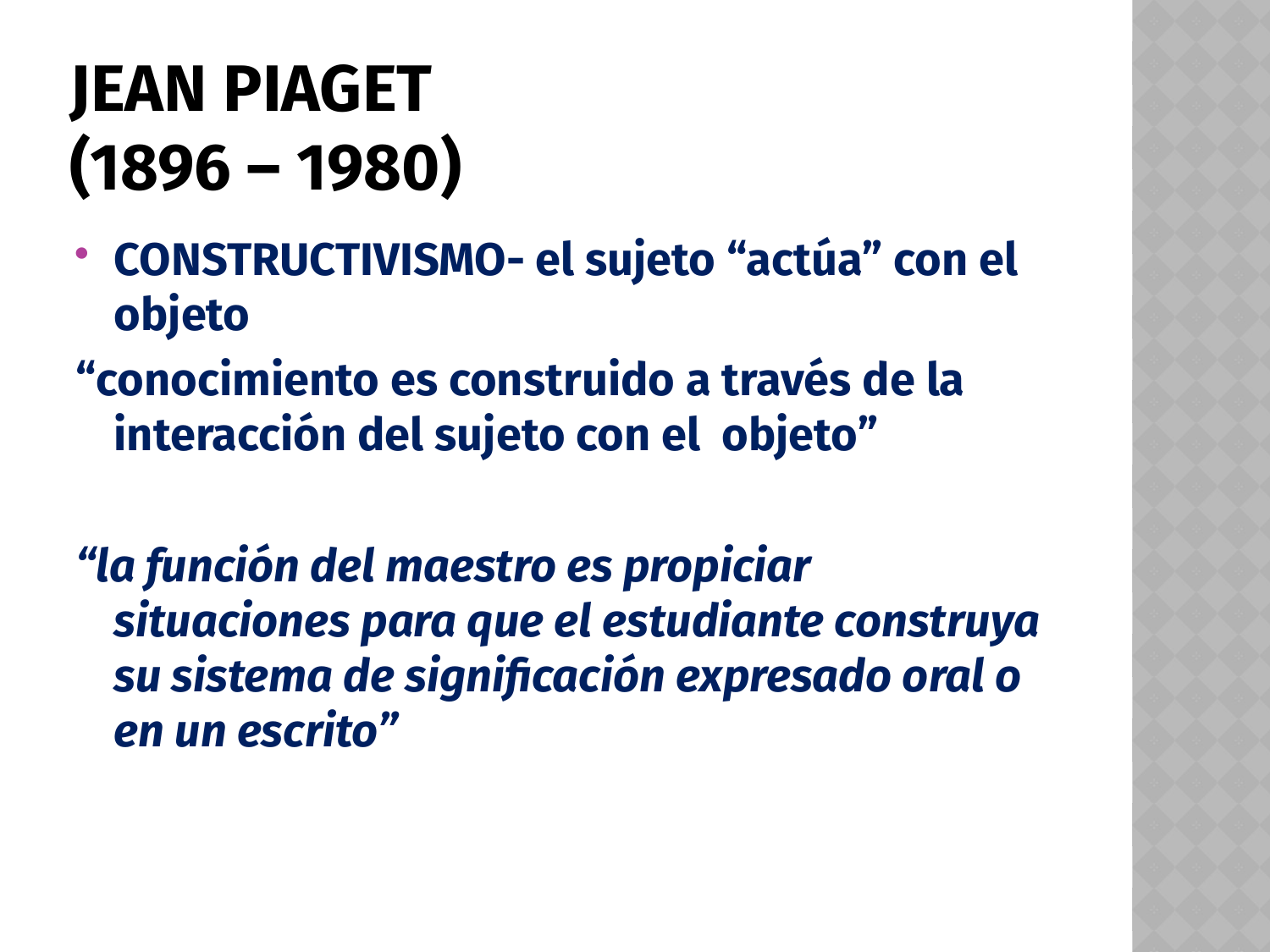

# JEAN PIAGET (1896 – 1980)
CONSTRUCTIVISMO- el sujeto “actúa” con el objeto
“conocimiento es construido a través de la interacción del sujeto con el  objeto”

“la función del maestro es propiciar situaciones para que el estudiante construya su sistema de significación expresado oral o en un escrito”